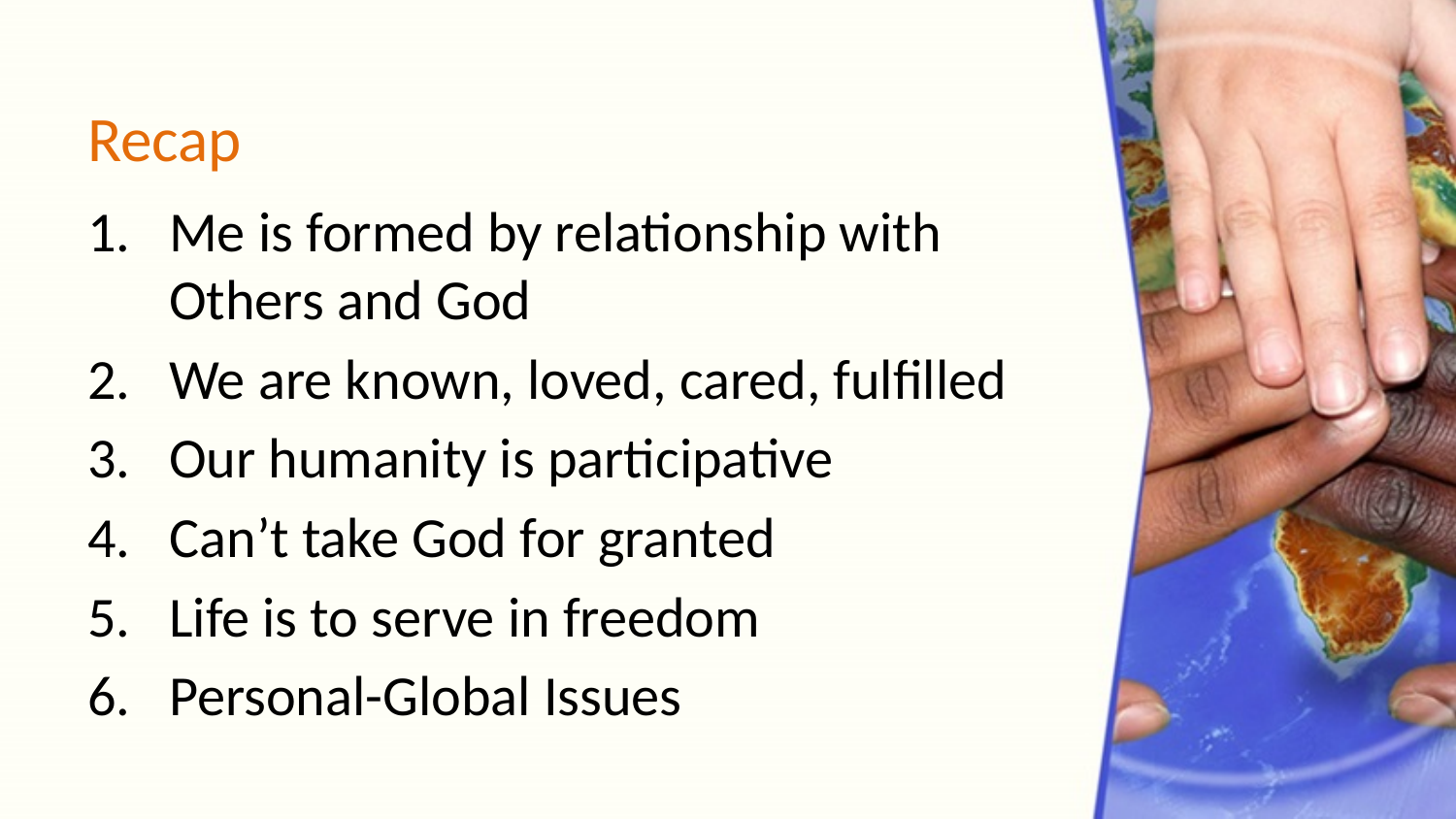

# Recap
Me is formed by relationship with Others and God
We are known, loved, cared, fulfilled
Our humanity is participative
Can’t take God for granted
Life is to serve in freedom
Personal-Global Issues